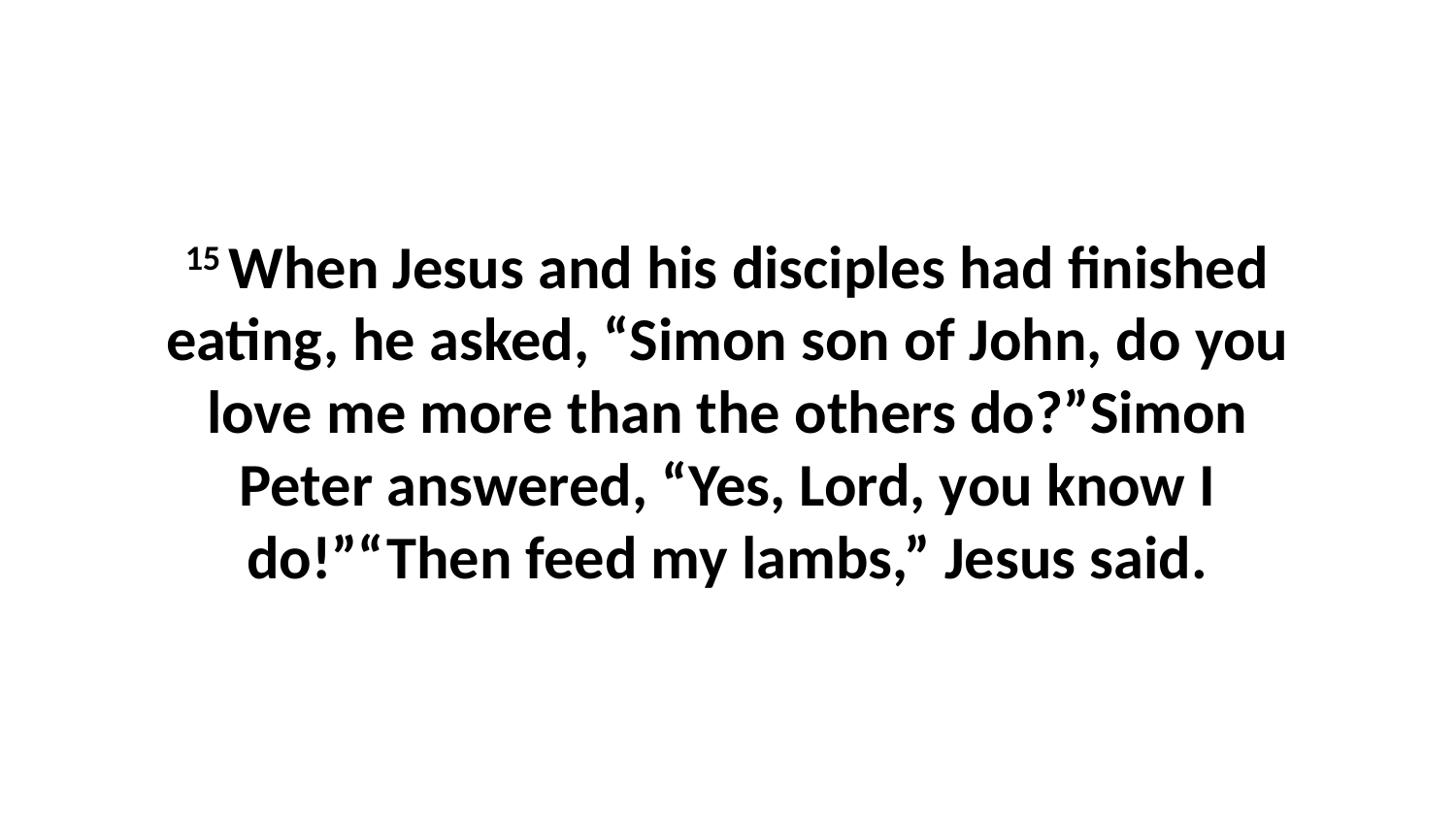

15 When Jesus and his disciples had finished eating, he asked, “Simon son of John, do you love me more than the others do?”Simon Peter answered, “Yes, Lord, you know I do!”“Then feed my lambs,” Jesus said.